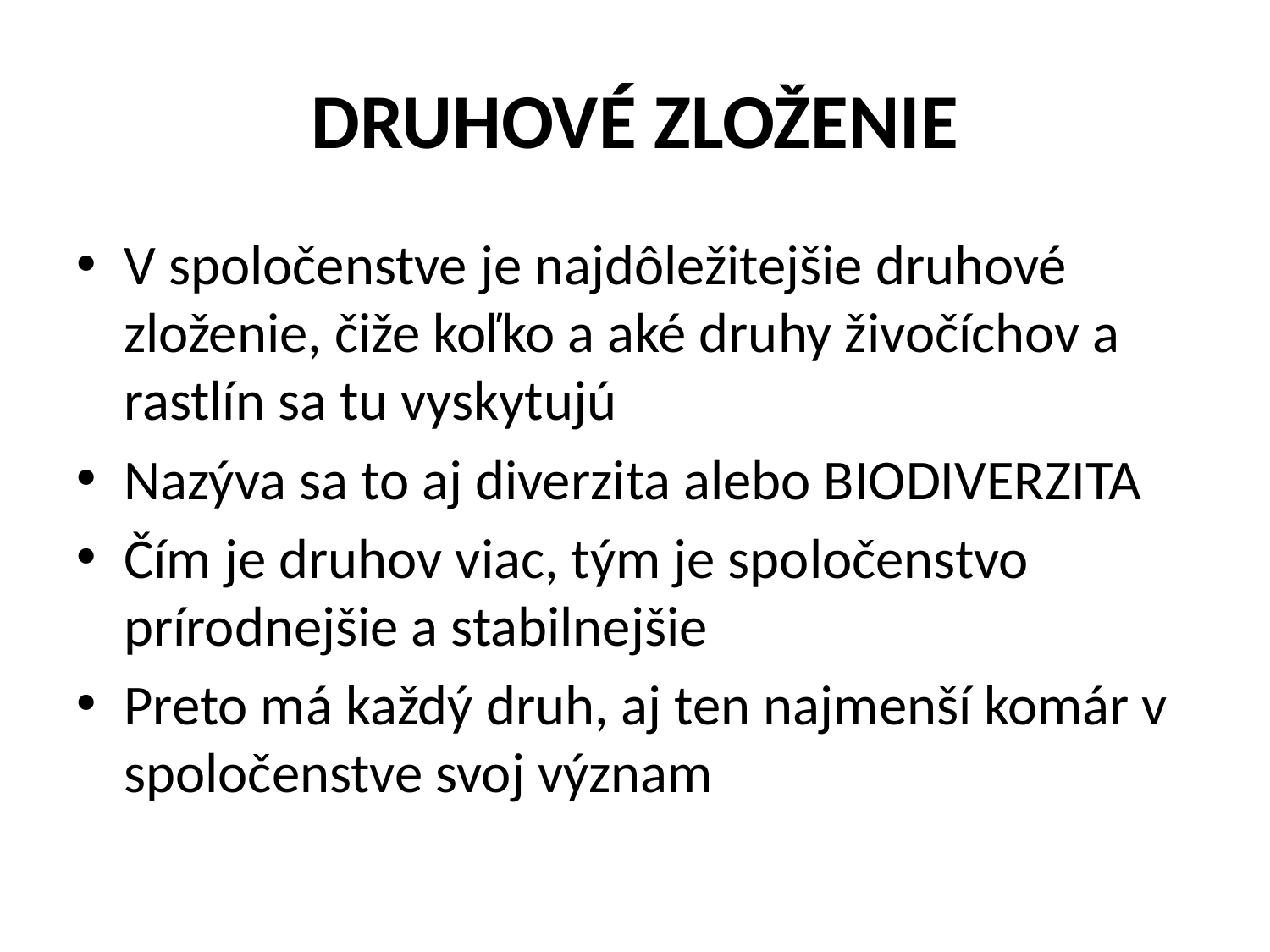

# DRUHOVÉ ZLOŽENIE
V spoločenstve je najdôležitejšie druhové zloženie, čiže koľko a aké druhy živočíchov a rastlín sa tu vyskytujú
Nazýva sa to aj diverzita alebo BIODIVERZITA
Čím je druhov viac, tým je spoločenstvo prírodnejšie a stabilnejšie
Preto má každý druh, aj ten najmenší komár v spoločenstve svoj význam